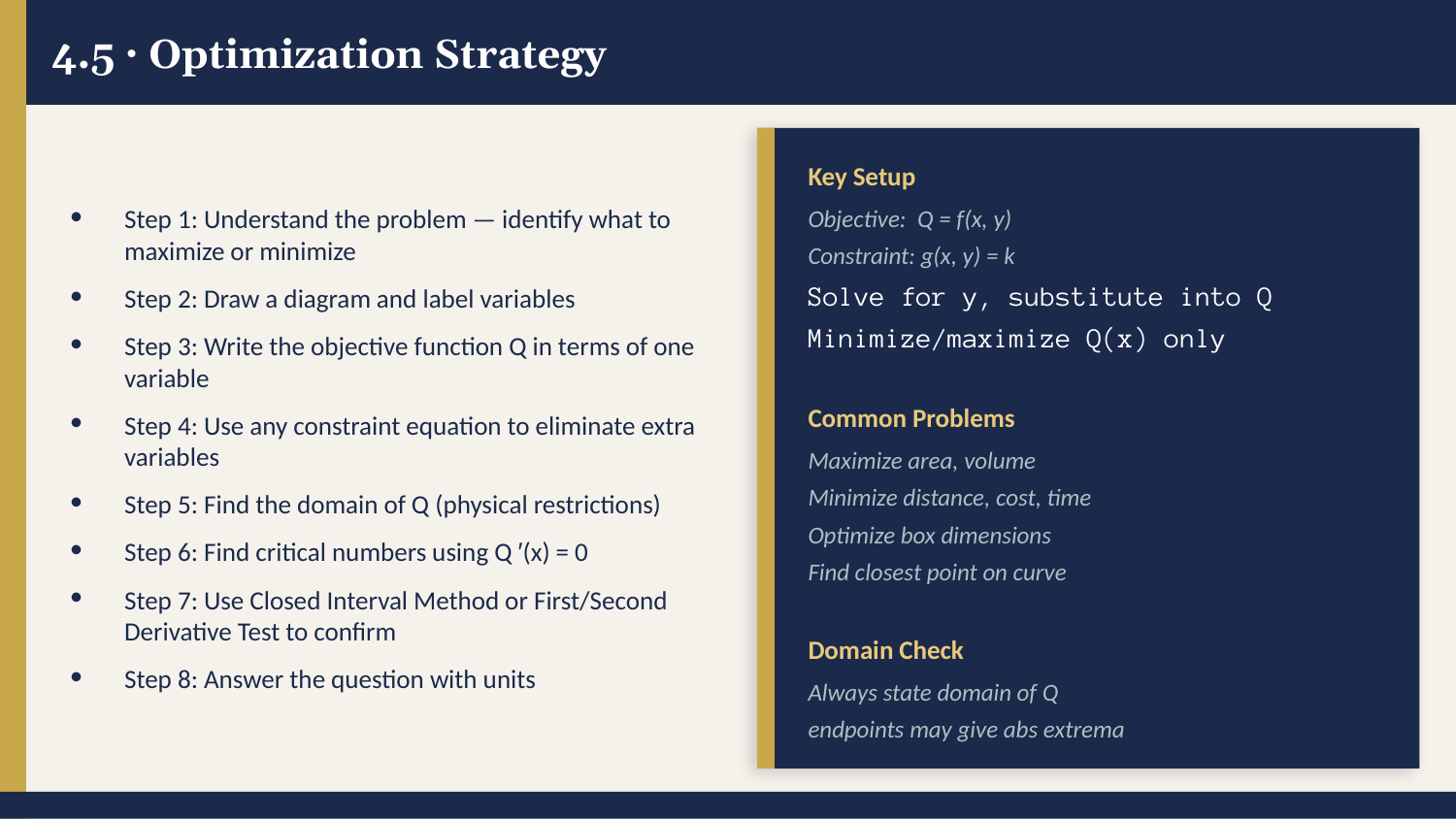

4.5 · Optimization Strategy
Step 1: Understand the problem — identify what to maximize or minimize
Step 2: Draw a diagram and label variables
Step 3: Write the objective function Q in terms of one variable
Step 4: Use any constraint equation to eliminate extra variables
Step 5: Find the domain of Q (physical restrictions)
Step 6: Find critical numbers using Q ′(x) = 0
Step 7: Use Closed Interval Method or First/Second Derivative Test to confirm
Step 8: Answer the question with units

Key Setup
Objective:  Q = f(x, y)
Constraint: g(x, y) = k
Solve for y, substitute into Q
Minimize/maximize Q(x) only

Common Problems
Maximize area, volume
Minimize distance, cost, time
Optimize box dimensions
Find closest point on curve

Domain Check
Always state domain of Q
endpoints may give abs extrema